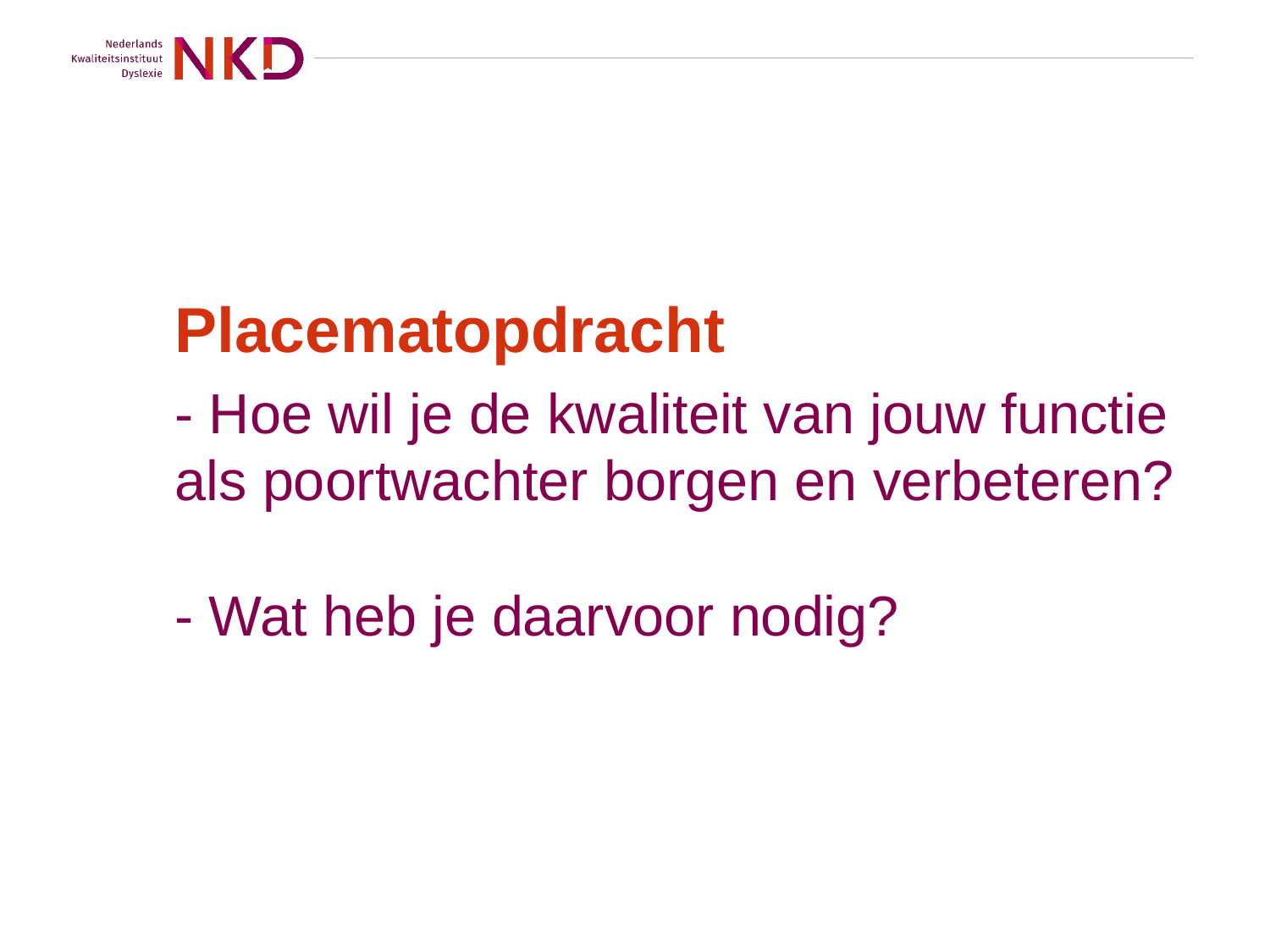

# Placematopdracht
- Hoe wil je de kwaliteit van jouw functie als poortwachter borgen en verbeteren?

- Wat heb je daarvoor nodig?